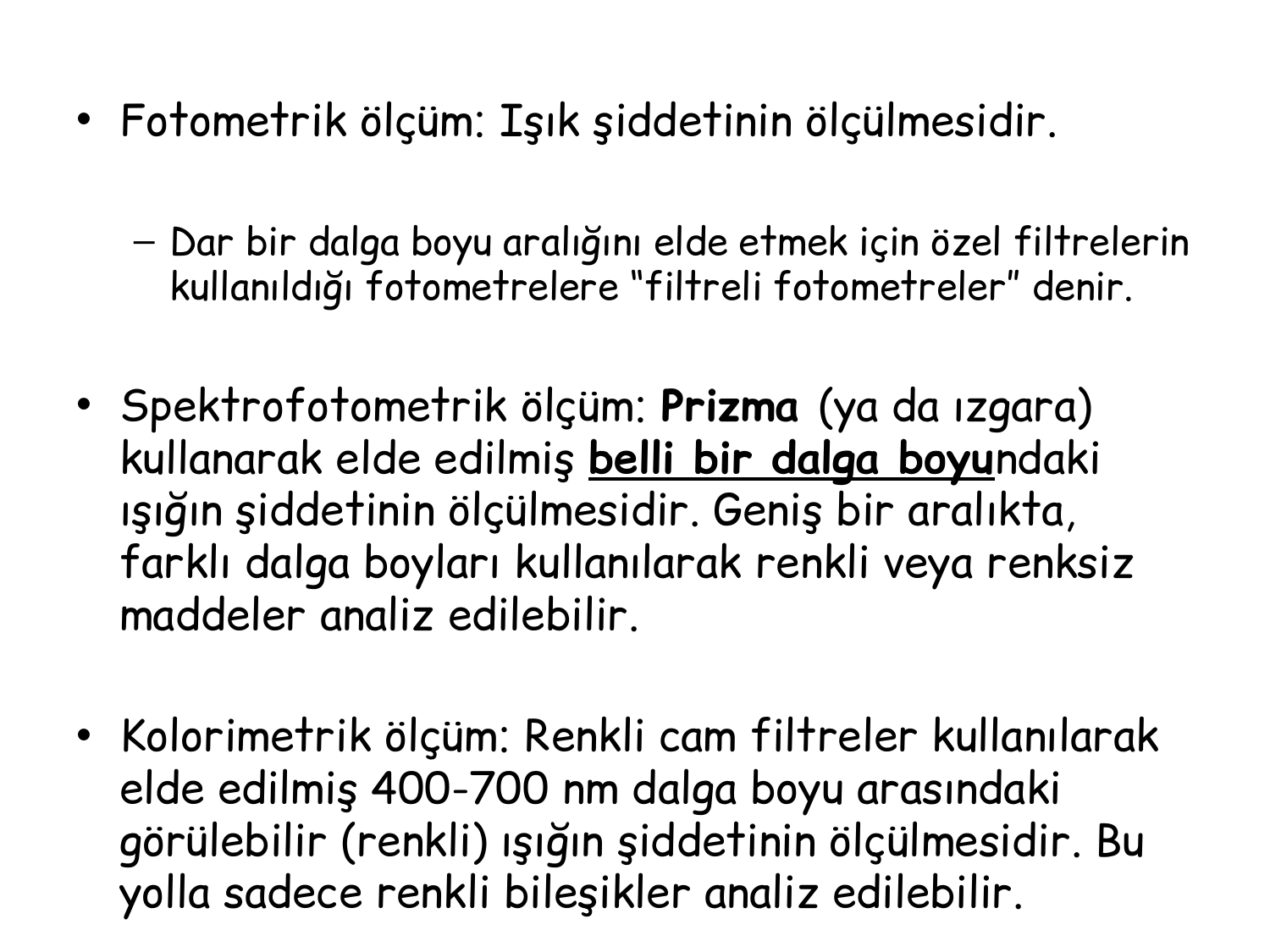

Fotometrik ölçüm: Işık şiddetinin ölçülmesidir.

Dar bir dalga boyu aralığını elde etmek için özel filtrelerin kullanıldığı fotometrelere “filtreli fotometreler” denir.

Spektrofotometrik ölçüm: Prizma (ya da ızgara) kullanarak elde edilmiş belli bir dalga boyundaki ışığın şiddetinin ölçülmesidir. Geniş bir aralıkta, farklı dalga boyları kullanılarak renkli veya renksiz maddeler analiz edilebilir.

Kolorimetrik ölçüm: Renkli cam filtreler kullanılarak elde edilmiş 400-700 nm dalga boyu arasındaki görülebilir (renkli) ışığın şiddetinin ölçülmesidir. Bu yolla sadece renkli bileşikler analiz edilebilir.